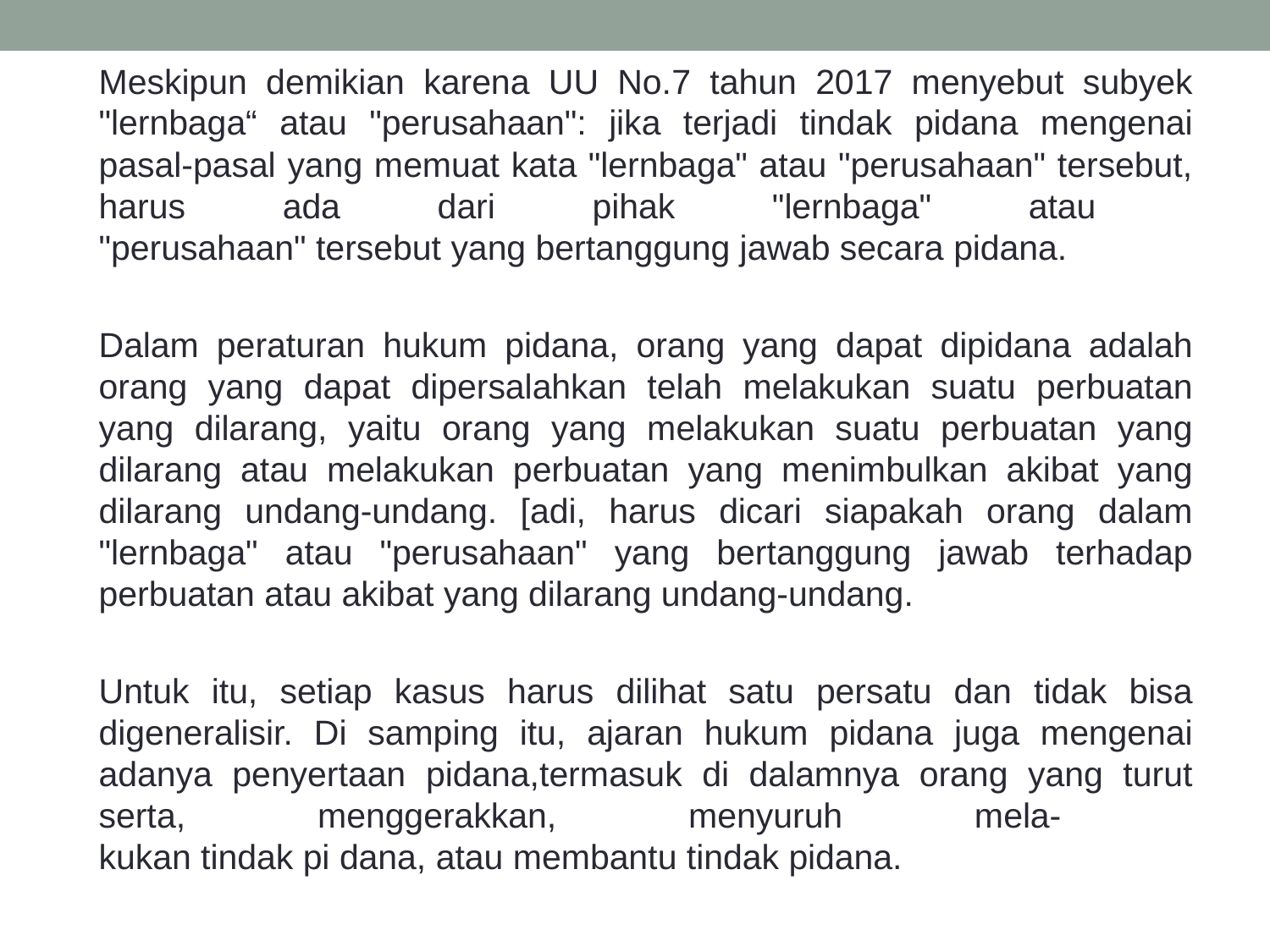

Meskipun demikian karena UU No.7 tahun 2017 menyebut subyek "lernbaga“ atau "perusahaan": jika terjadi tindak pidana mengenai pasal-pasal yang memuat kata "lernbaga" atau "perusahaan" tersebut, harus ada dari pihak "lernbaga" atau
"perusahaan" tersebut yang bertanggung jawab secara pidana.

	Dalam peraturan hukum pidana, orang yang dapat dipidana adalah orang yang dapat dipersalahkan telah melakukan suatu perbuatan yang dilarang, yaitu orang yang melakukan suatu perbuatan yang dilarang atau melakukan perbuatan yang menimbulkan akibat yang dilarang undang-undang. [adi, harus dicari siapakah orang dalam "lernbaga" atau "perusahaan" yang bertanggung jawab terhadap perbuatan atau akibat yang dilarang undang-undang.

	Untuk itu, setiap kasus harus dilihat satu persatu dan tidak bisa digeneralisir. Di samping itu, ajaran hukum pidana juga mengenai adanya penyertaan pidana,termasuk di dalamnya orang yang turut serta, menggerakkan, menyuruh mela-
kukan tindak pi dana, atau membantu tindak pidana.